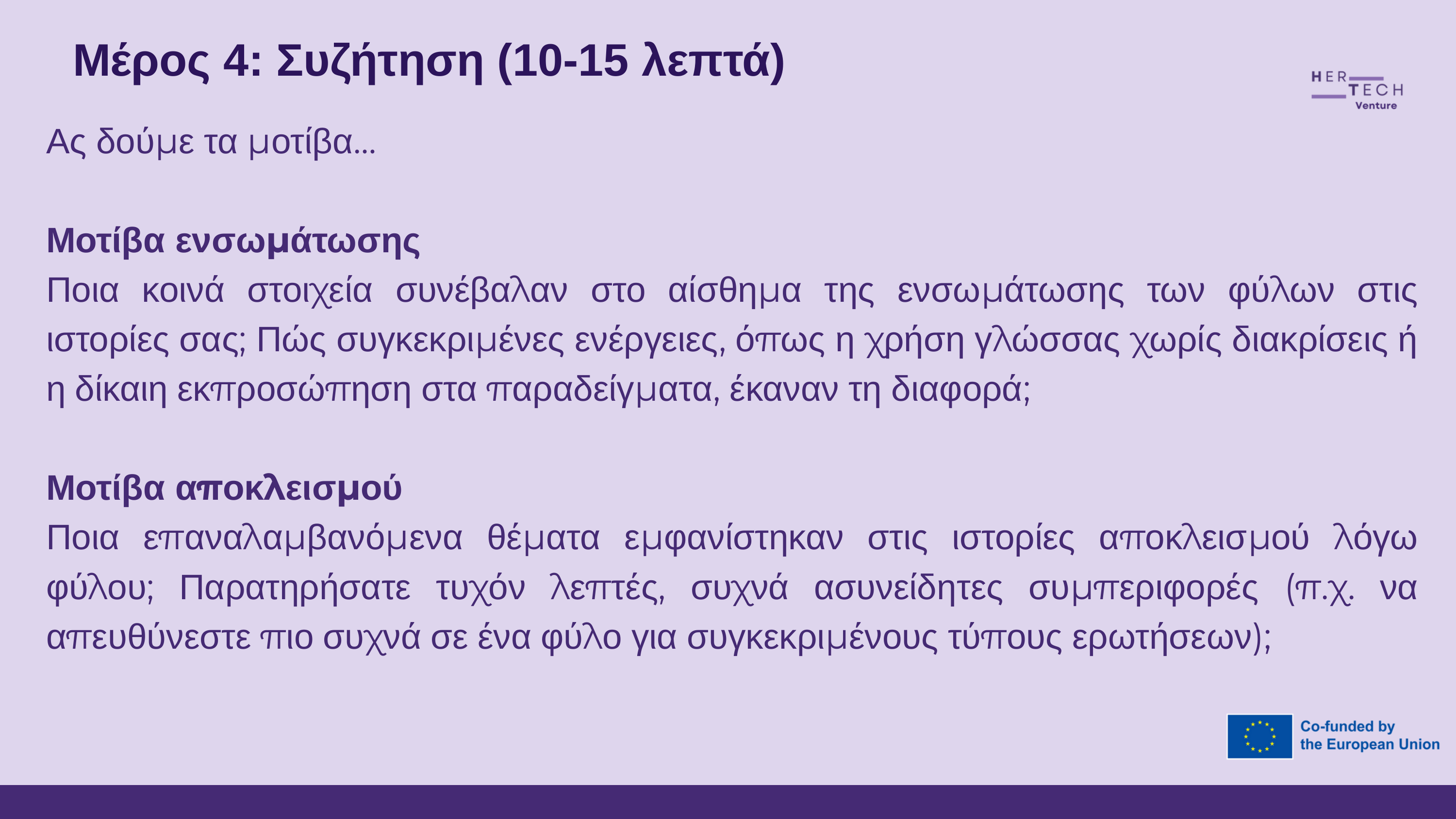

Μέρος 4: Συζήτηση (10-15 λεπτά)
Ας δούμε τα μοτίβα…

Μοτίβα ενσωμάτωσης
Ποια κοινά στοιχεία συνέβαλαν στο αίσθημα της ενσωμάτωσης των φύλων στις ιστορίες σας; Πώς συγκεκριμένες ενέργειες, όπως η χρήση γλώσσας χωρίς διακρίσεις ή η δίκαιη εκπροσώπηση στα παραδείγματα, έκαναν τη διαφορά;

Μοτίβα αποκλεισμού
Ποια επαναλαμβανόμενα θέματα εμφανίστηκαν στις ιστορίες αποκλεισμού λόγω φύλου; Παρατηρήσατε τυχόν λεπτές, συχνά ασυνείδητες συμπεριφορές (π.χ. να απευθύνεστε πιο συχνά σε ένα φύλο για συγκεκριμένους τύπους ερωτήσεων);